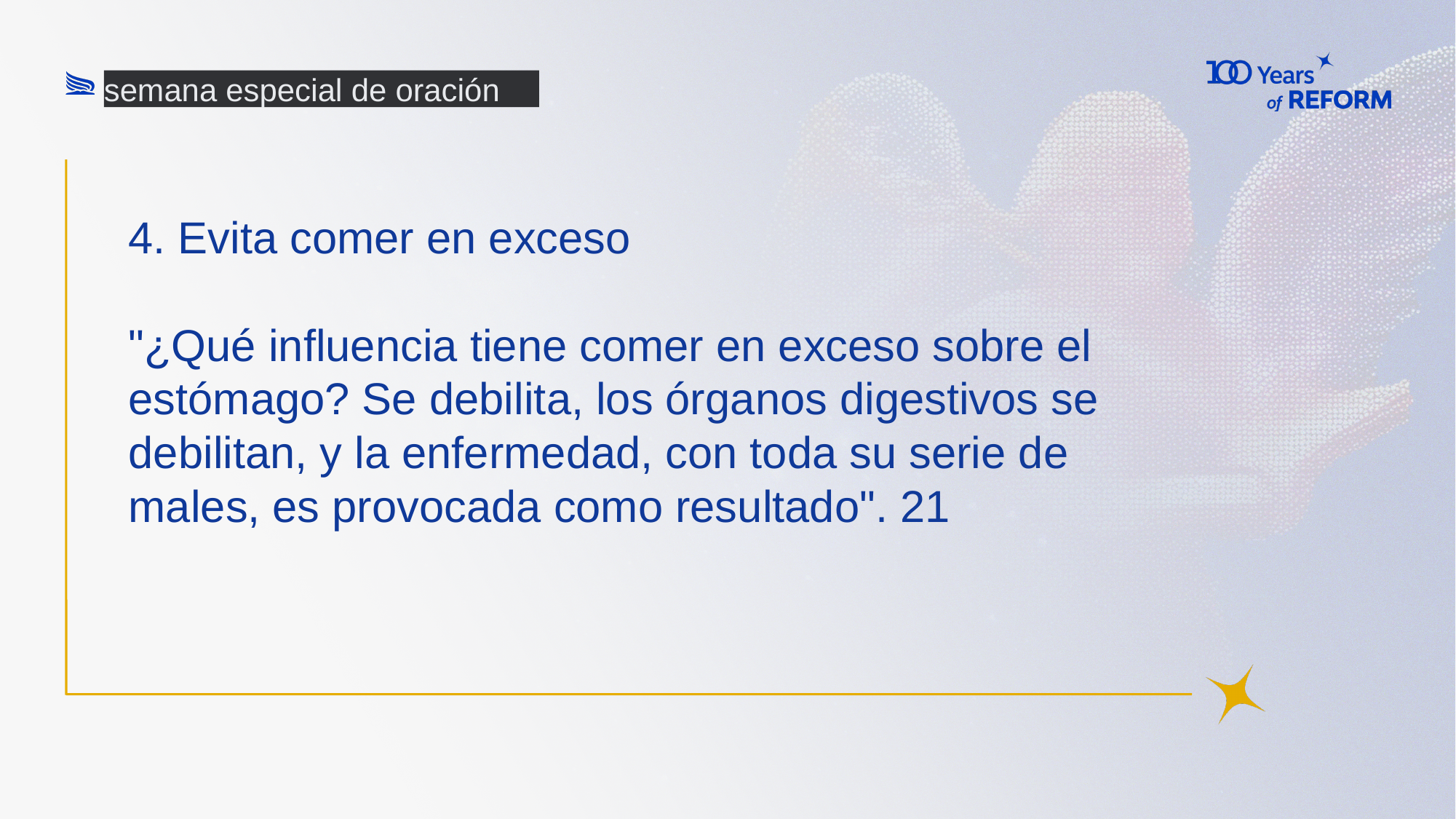

semana especial de oración
# 4. Evita comer en exceso
"¿Qué influencia tiene comer en exceso sobre el estómago? Se debilita, los órganos digestivos se debilitan, y la enfermedad, con toda su serie de males, es provocada como resultado". 21